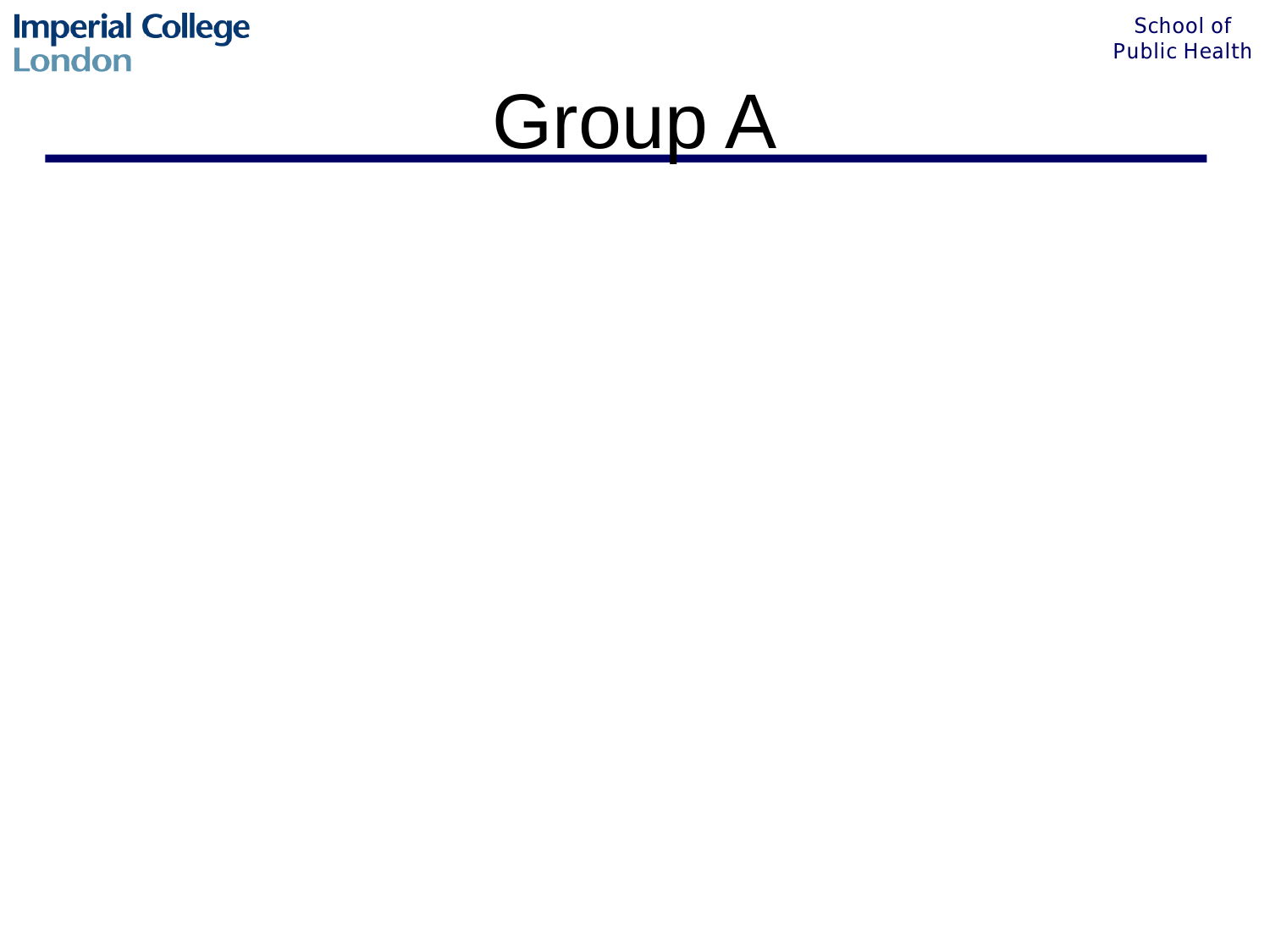

# Group A
Can give close contacts vaccination as well.